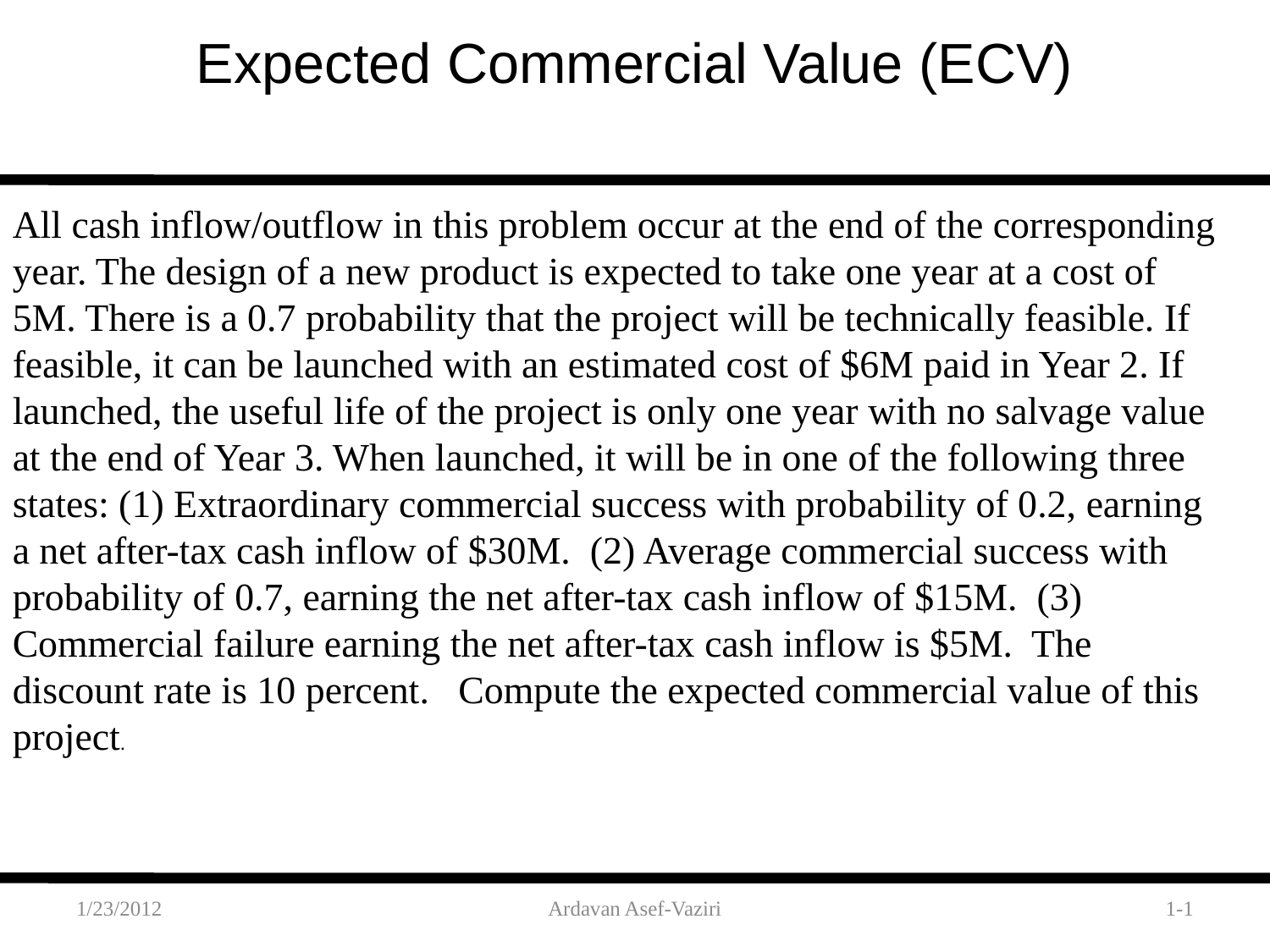

Expected Commercial Value (ECV)
All cash inflow/outflow in this problem occur at the end of the corresponding year. The design of a new product is expected to take one year at a cost of 5M. There is a 0.7 probability that the project will be technically feasible. If feasible, it can be launched with an estimated cost of $6M paid in Year 2. If launched, the useful life of the project is only one year with no salvage value at the end of Year 3. When launched, it will be in one of the following three states: (1) Extraordinary commercial success with probability of 0.2, earning a net after-tax cash inflow of $30M.  (2) Average commercial success with probability of 0.7, earning the net after-tax cash inflow of $15M.  (3) Commercial failure earning the net after-tax cash inflow is $5M.  The discount rate is 10 percent.   Compute the expected commercial value of this project.
1/23/2012
Ardavan Asef-Vaziri
1-1